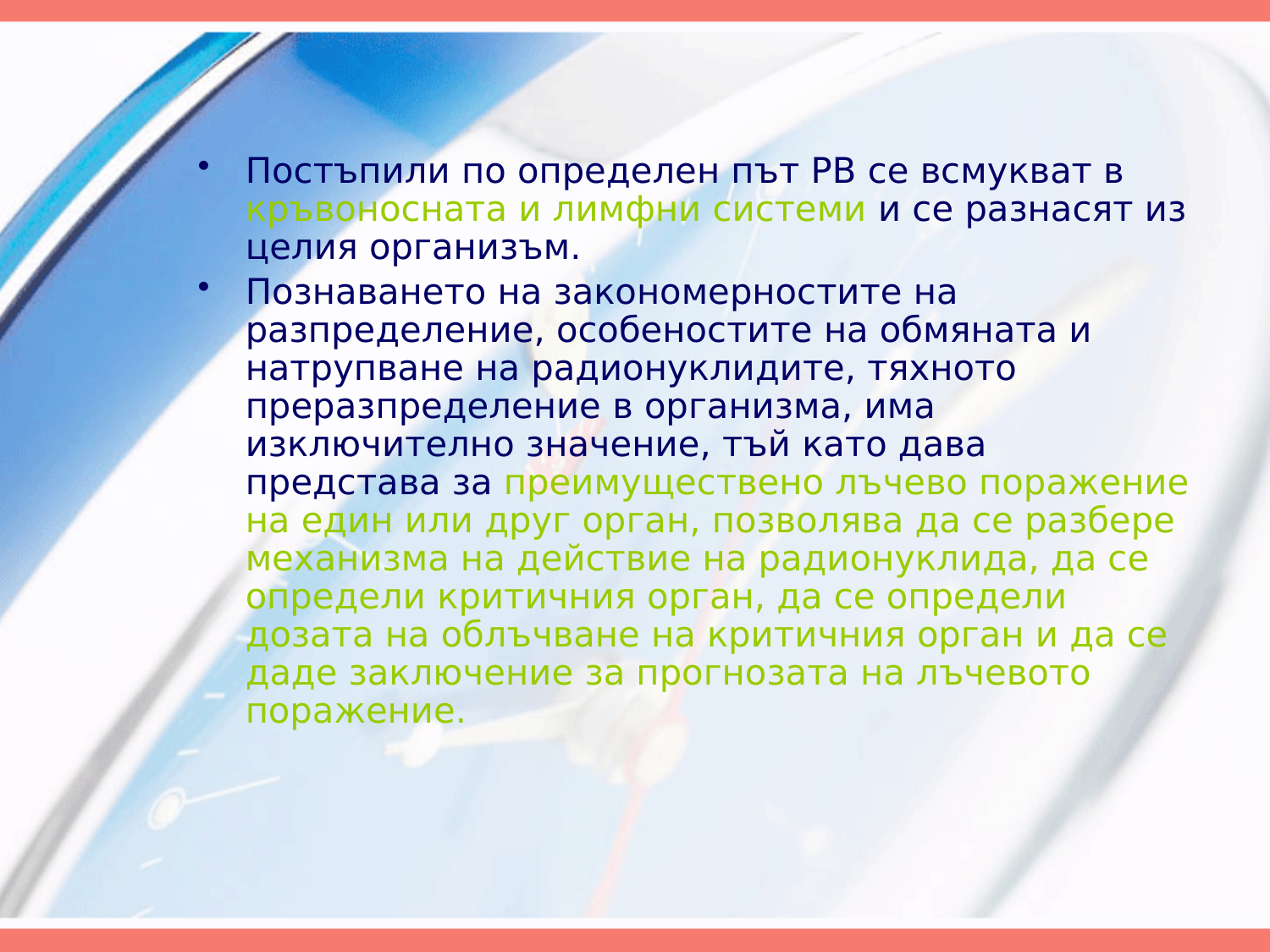

Постъпили по определен път РВ се всмукват в кръвоносната и лимфни системи и се разнасят из целия организъм.
Познаването на закономерностите на разпределение, особеностите на обмяната и натрупване на радионуклидите, тяхното преразпределение в организма, има изключително значение, тъй като дава представа за преимуществено лъчево поражение на един или друг орган, позволява да се разбере механизма на действие на радионуклида, да се определи критичния орган, да се определи дозата на облъчване на критичния орган и да се даде заключение за прогнозата на лъчевото поражение.